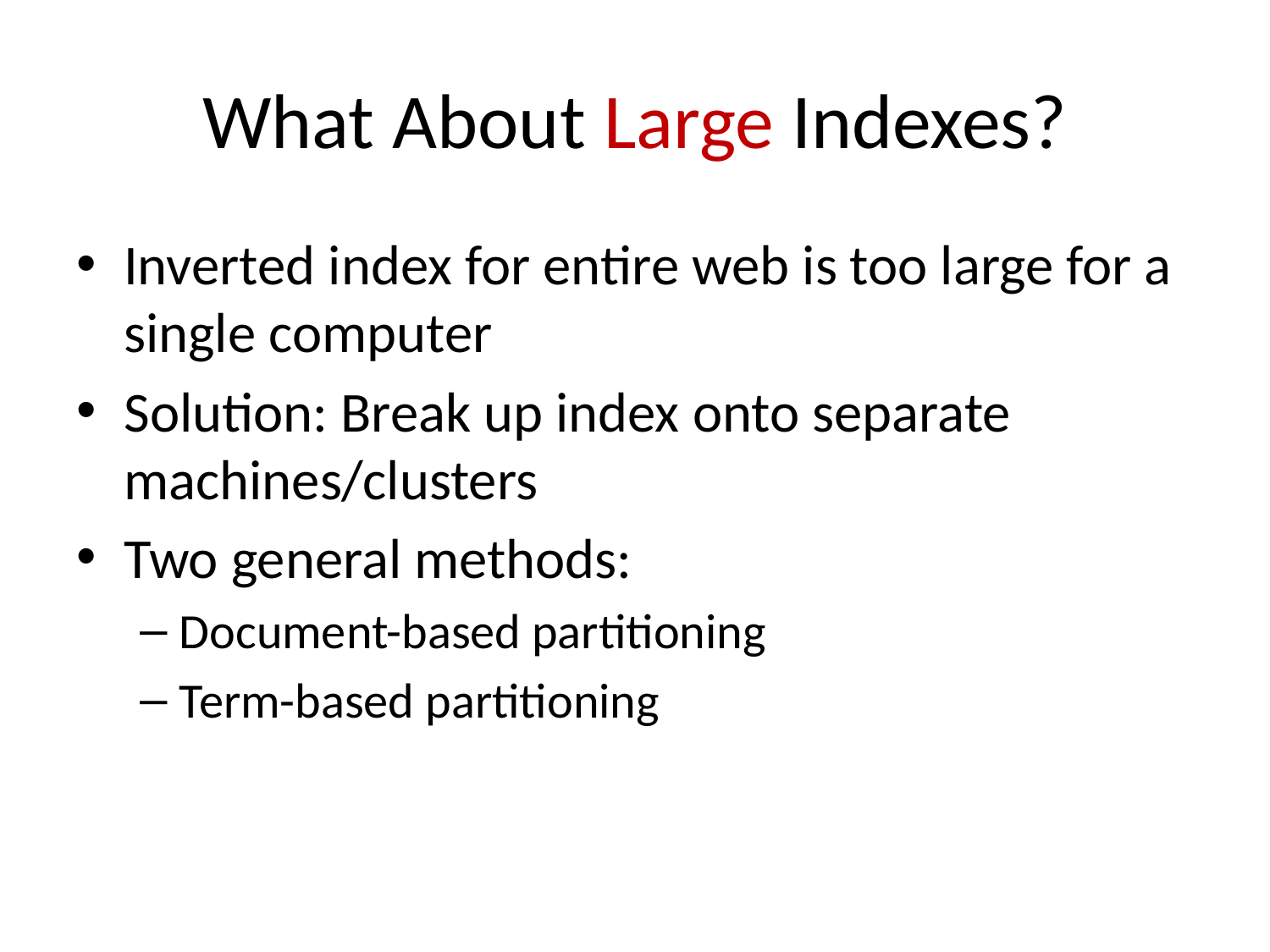

# What About Large Indexes?
Inverted index for entire web is too large for a single computer
Solution: Break up index onto separate machines/clusters
Two general methods:
Document-based partitioning
Term-based partitioning